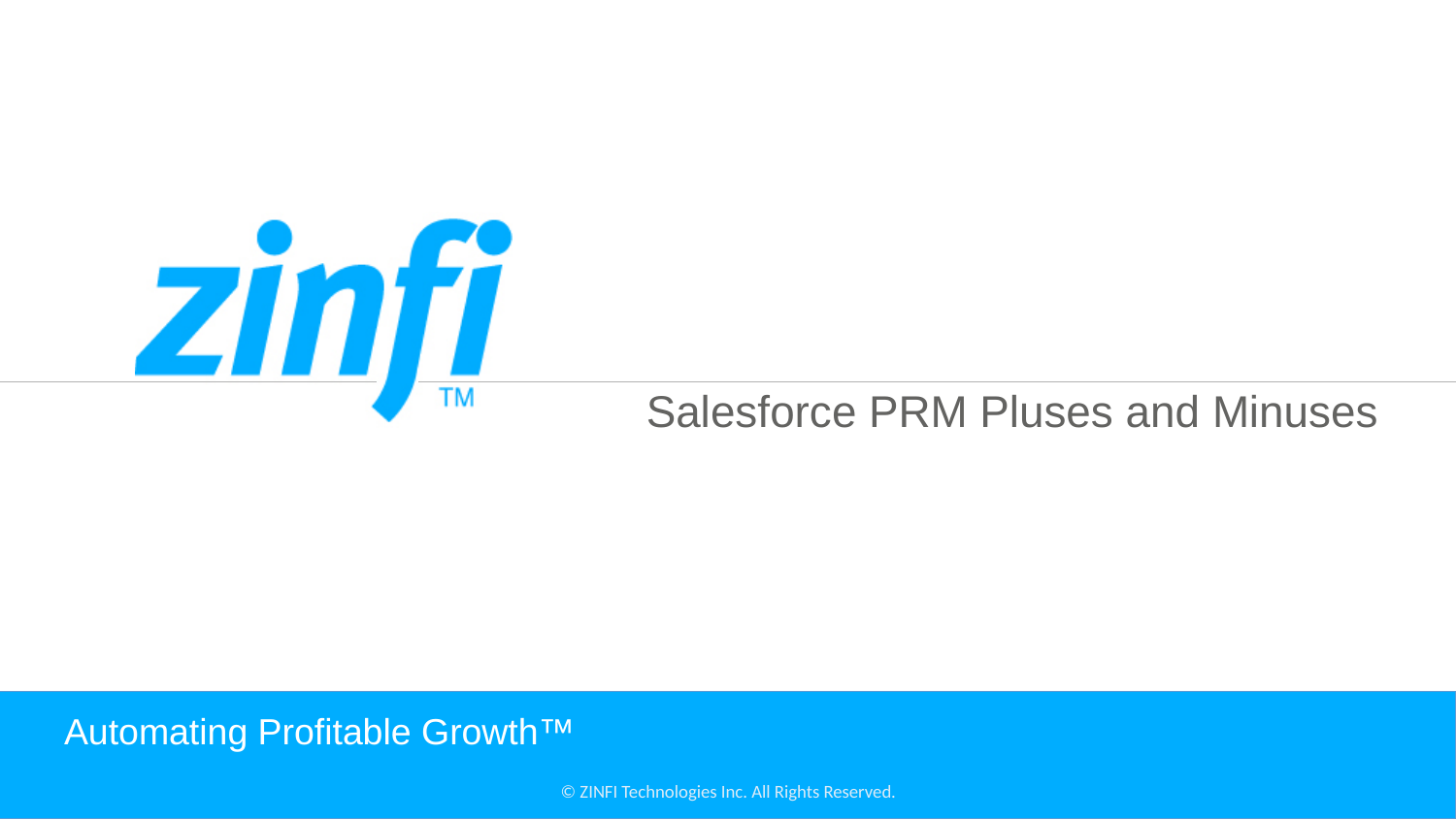

Salesforce PRM Pluses and Minuses
# Automating Profitable Growth™